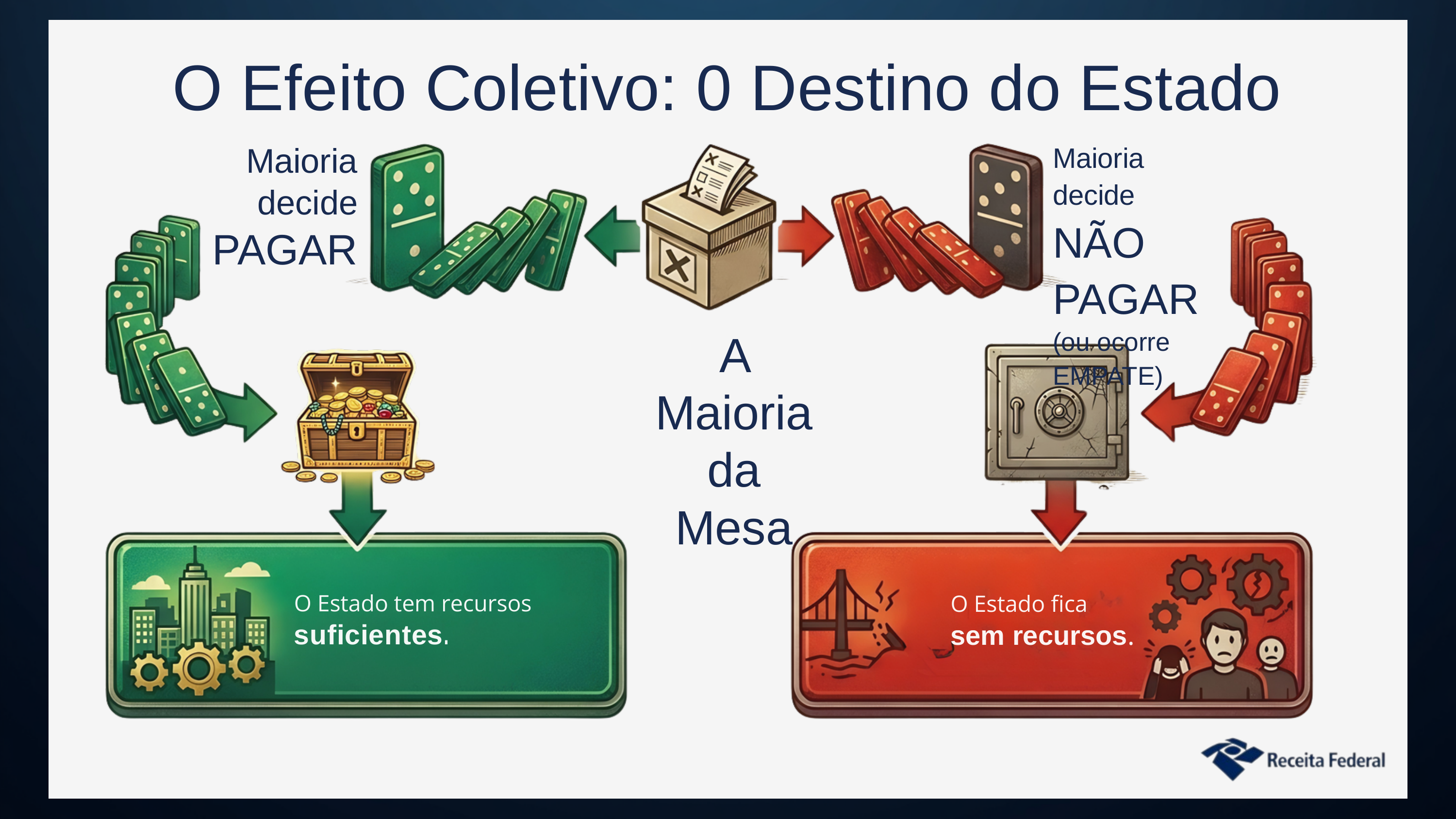

O Efeito Coletivo: 0 Destino do Estado
Maioria decide
NÃO PAGAR
(ou ocorre EMPATE)
Maioria decide
PAGAR
A Maioria
da Mesa
O Estado tem recursos
suficientes.
O Estado fica
sem recursos.